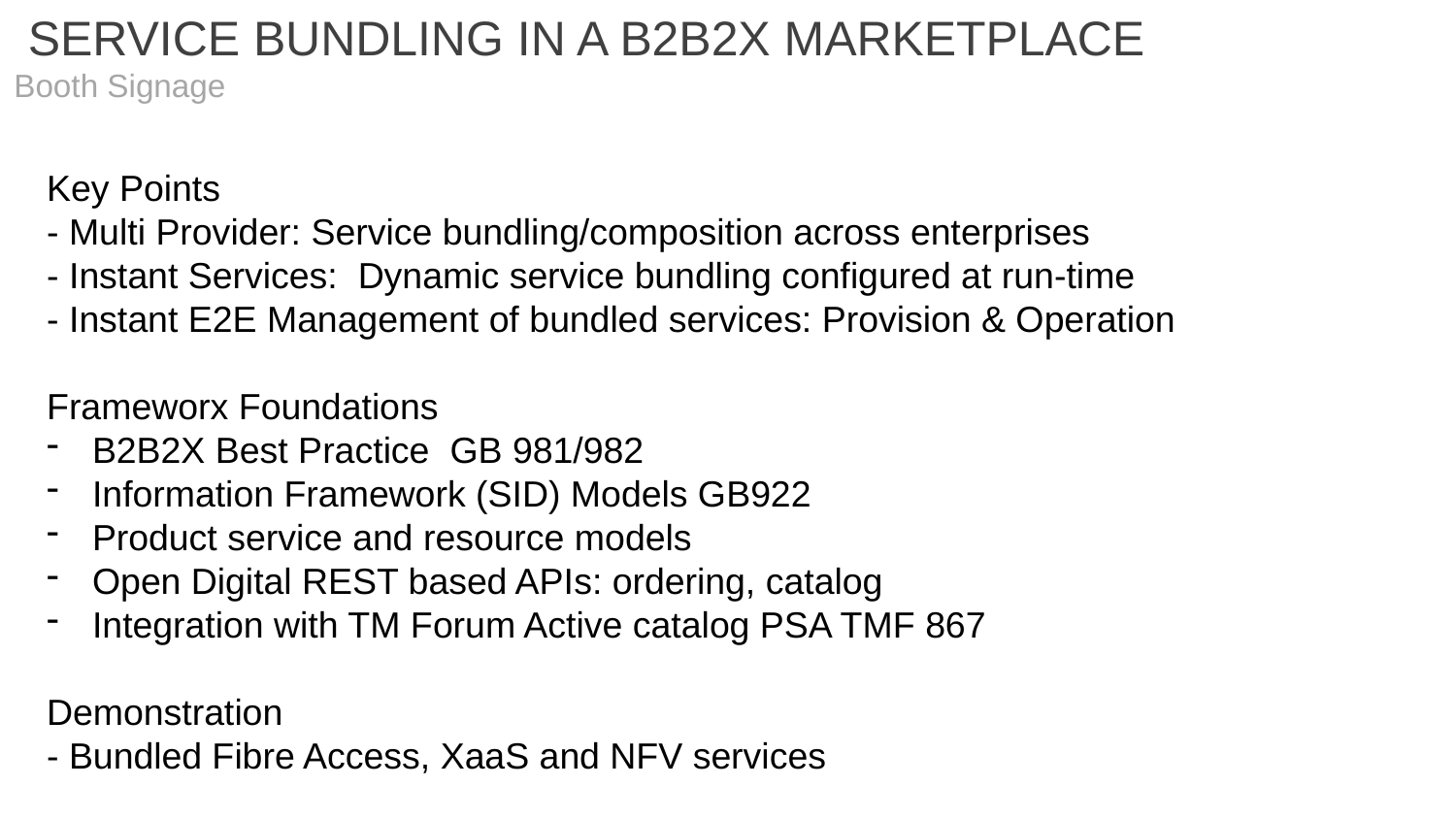

Service Bundling in a b2b2X Marketplace

Booth Signage
PORT + SPEED PROFILE
APPLICATIONS + NAME
Key Points
- Multi Provider: Service bundling/composition across enterprises
- Instant Services:  Dynamic service bundling configured at run-time
- Instant E2E Management of bundled services: Provision & Operation

Frameworx Foundations
B2B2X Best Practice  GB 981/982
Information Framework (SID) Models GB922
Product service and resource models
Open Digital REST based APIs: ordering, catalog
Integration with TM Forum Active catalog PSA TMF 867

Demonstration
- Bundled Fibre Access, XaaS and NFV services

CPU, DISK, RAM, NODES
INTERFACE + VLAN ID
SRC. + DEST. SOCKETS
INTERFACE + VLAN ID?